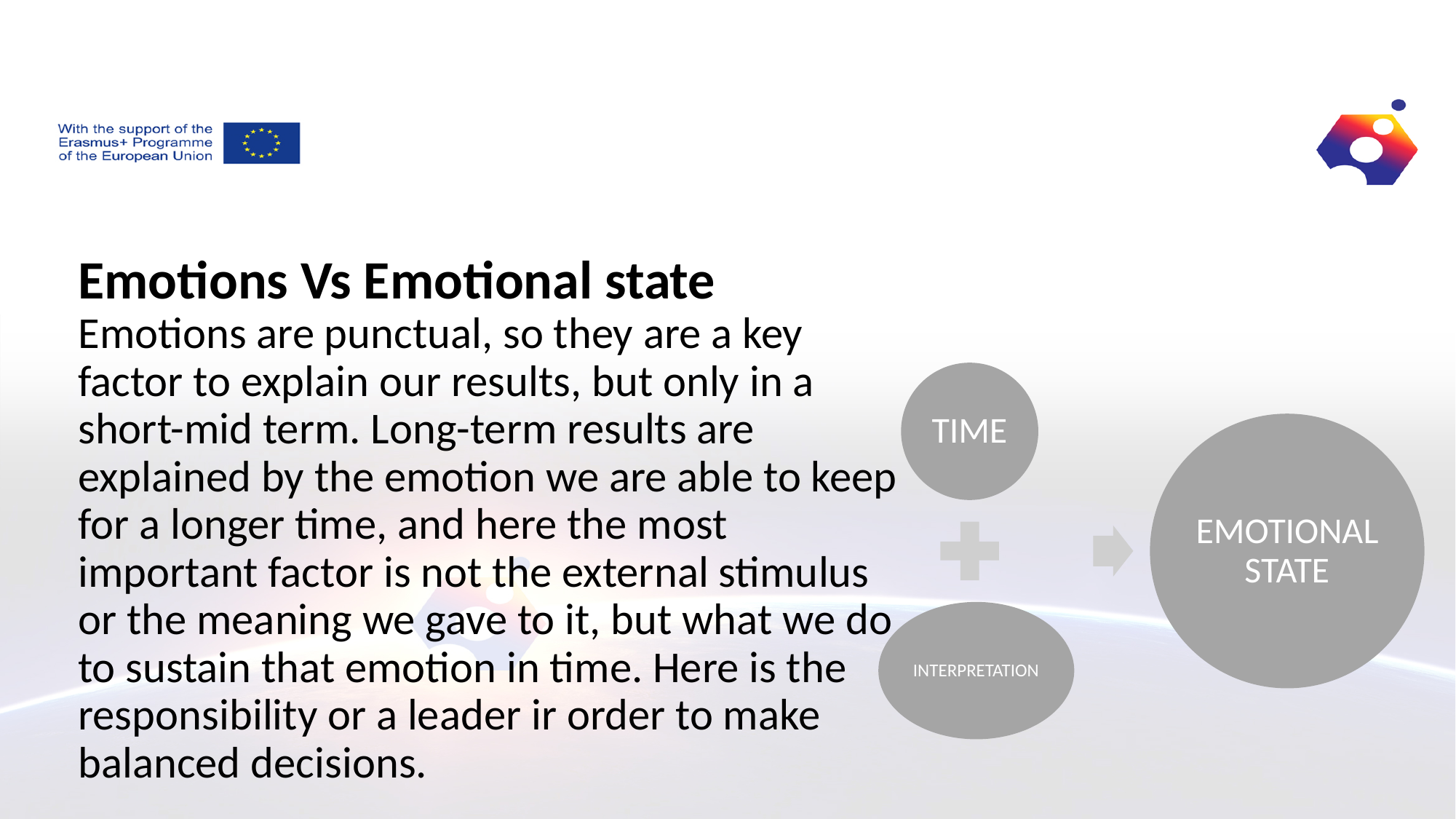

# Emotions Vs Emotional state Emotions are punctual, so they are a key factor to explain our results, but only in a short-mid term. Long-term results are explained by the emotion we are able to keep for a longer time, and here the most important factor is not the external stimulus or the meaning we gave to it, but what we do to sustain that emotion in time. Here is the responsibility or a leader ir order to make balanced decisions. .
TIME

INTERPRETATION

EMOTIONAL STATE